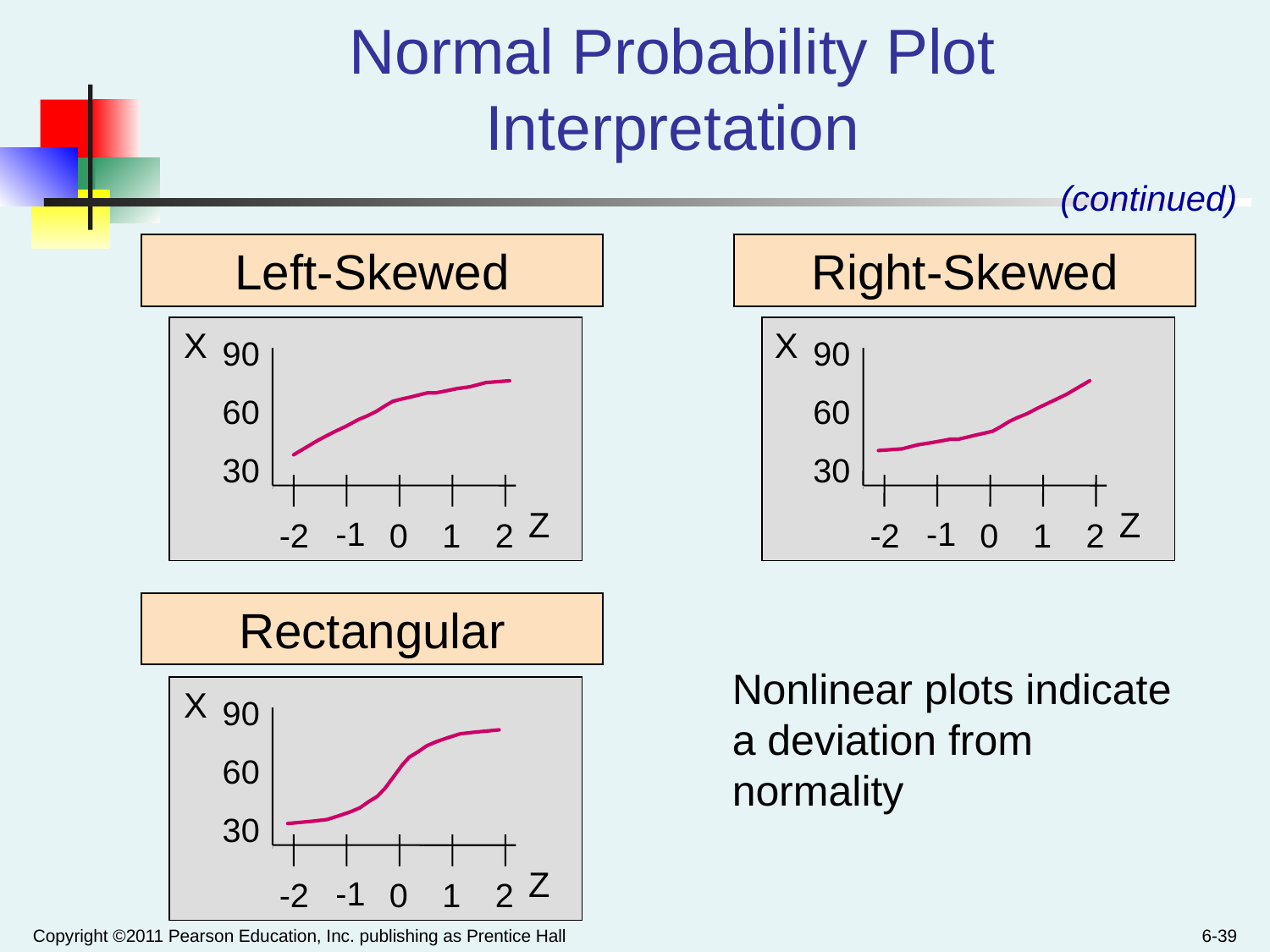

# Normal Probability Plot Interpretation
(continued)
Left-Skewed
Right-Skewed

X

X
90
90

60
60

30
30

Z
Z
-1
-1
-2
0
1
2
-2
0
1
2
Rectangular
Nonlinear plots indicate a deviation from normality

X
90

60

30

Z
-1
-2
0
1
2
Copyright ©2011 Pearson Education, Inc. publishing as Prentice Hall
6-39